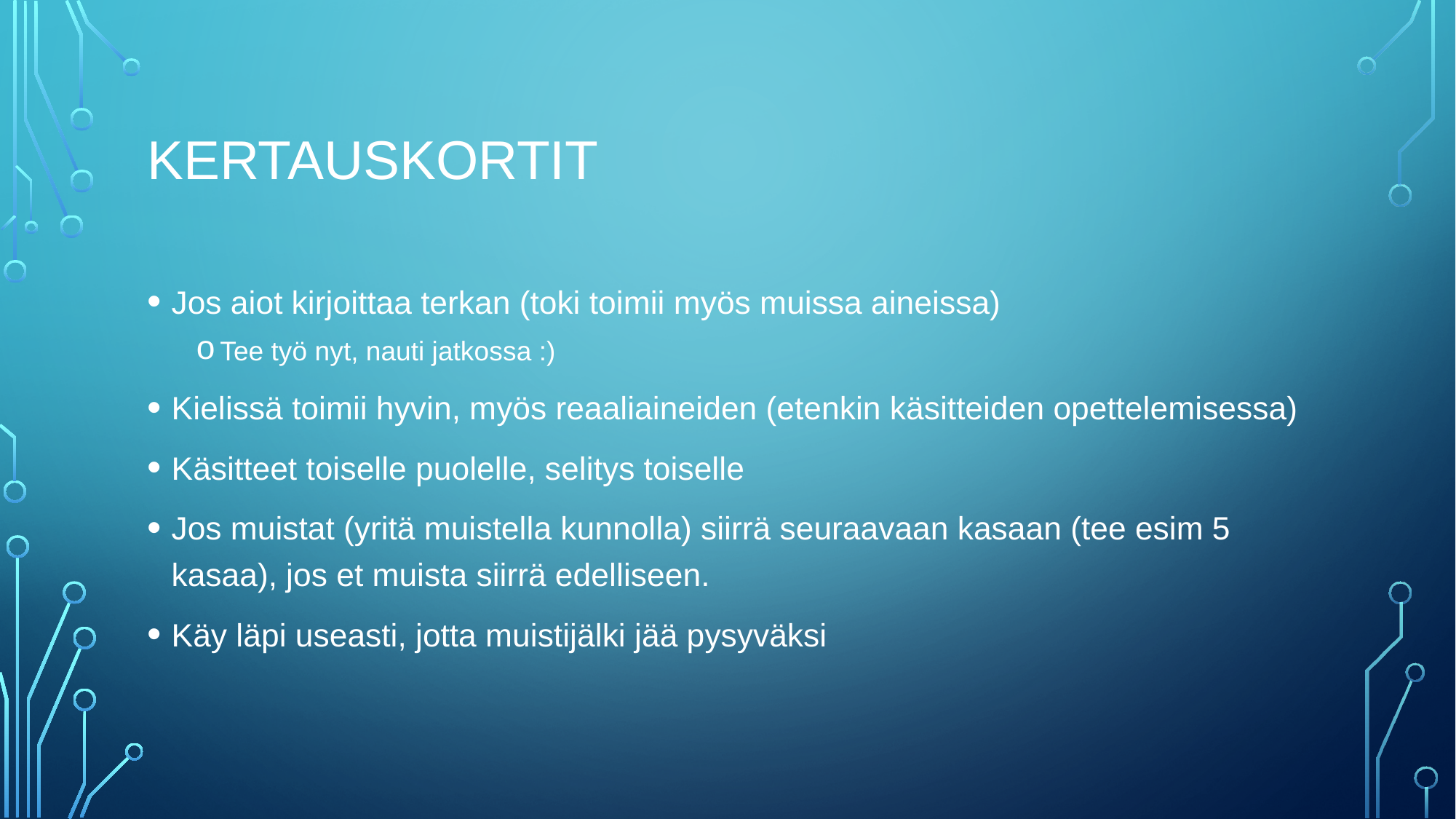

# kertauskortit
Jos aiot kirjoittaa terkan (toki toimii myös muissa aineissa)
Tee työ nyt, nauti jatkossa :)
Kielissä toimii hyvin, myös reaaliaineiden (etenkin käsitteiden opettelemisessa)
Käsitteet toiselle puolelle, selitys toiselle
Jos muistat (yritä muistella kunnolla) siirrä seuraavaan kasaan (tee esim 5 kasaa), jos et muista siirrä edelliseen.
Käy läpi useasti, jotta muistijälki jää pysyväksi